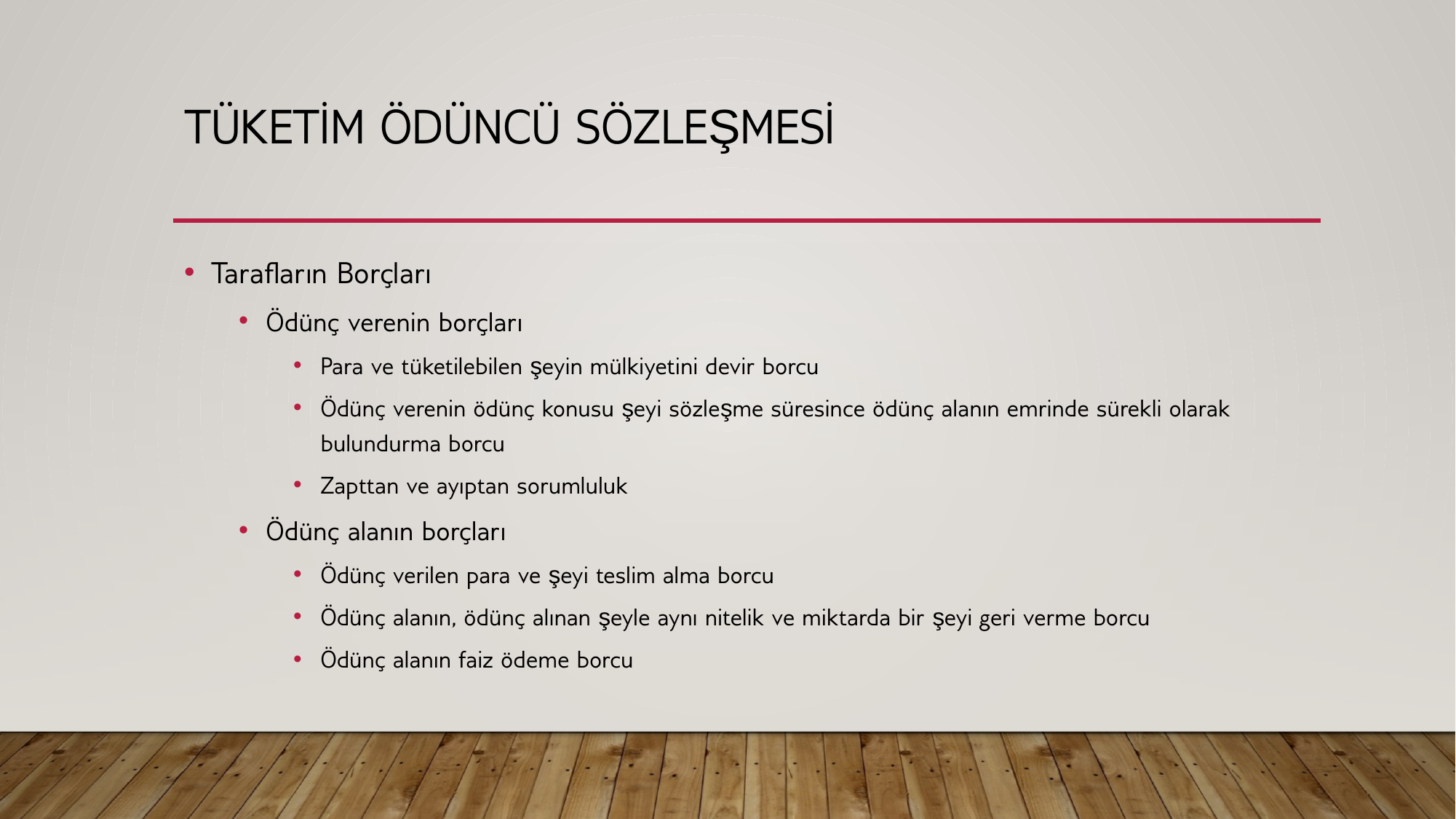

# Tüketim ödüncü sözleşmesi
Tarafların Borçları
Ödünç verenin borçları
Para ve tüketilebilen şeyin mülkiyetini devir borcu
Ödünç verenin ödünç konusu şeyi sözleşme süresince ödünç alanın emrinde sürekli olarak bulundurma borcu
Zapttan ve ayıptan sorumluluk
Ödünç alanın borçları
Ödünç verilen para ve şeyi teslim alma borcu
Ödünç alanın, ödünç alınan şeyle aynı nitelik ve miktarda bir şeyi geri verme borcu
Ödünç alanın faiz ödeme borcu